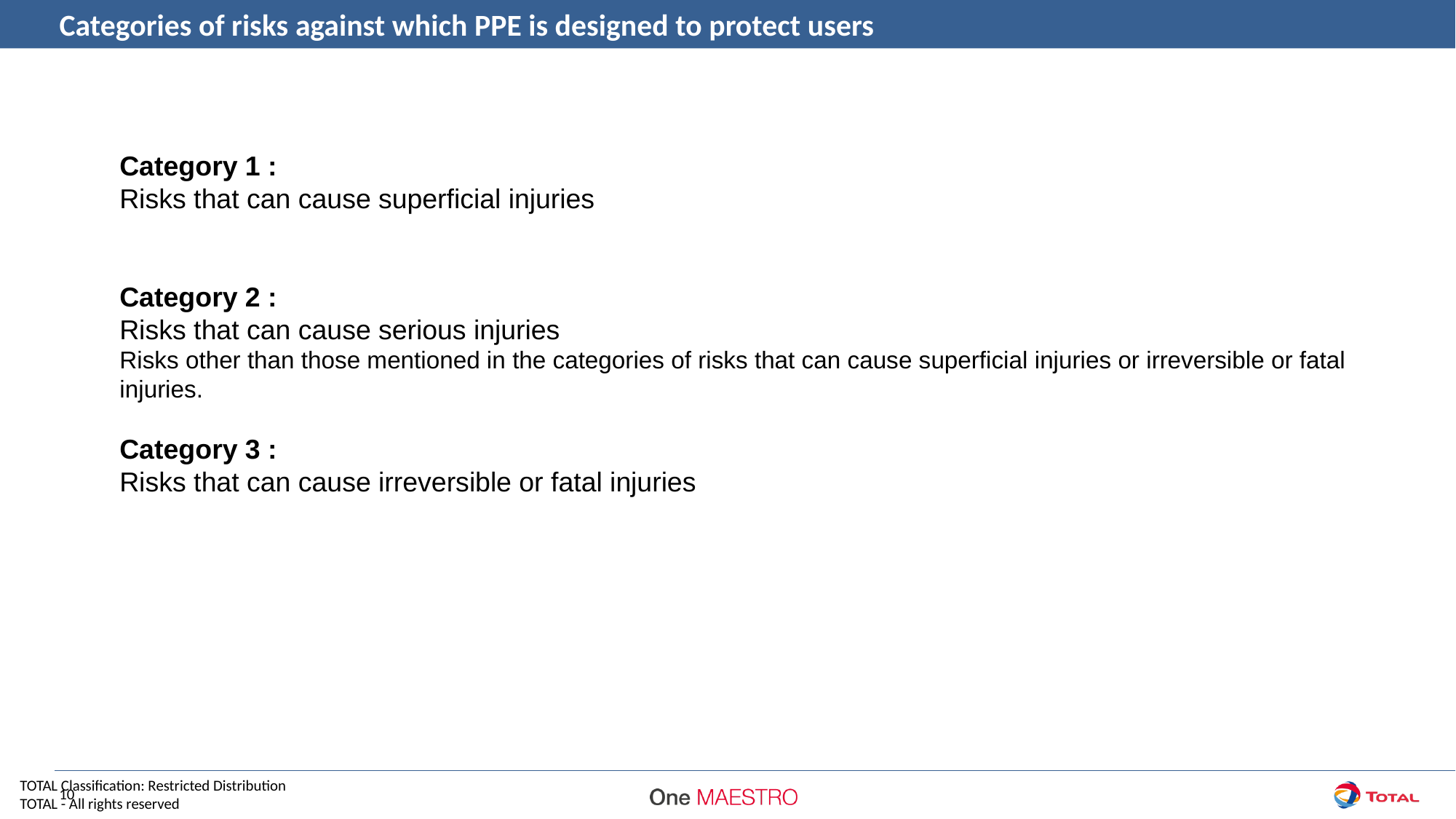

Categories of risks against which PPE is designed to protect users
Category 1 :
Risks that can cause superficial injuries

Category 2 :
Risks that can cause serious injuries
Risks other than those mentioned in the categories of risks that can cause superficial injuries or irreversible or fatal injuries.

Category 3 :
Risks that can cause irreversible or fatal injuries